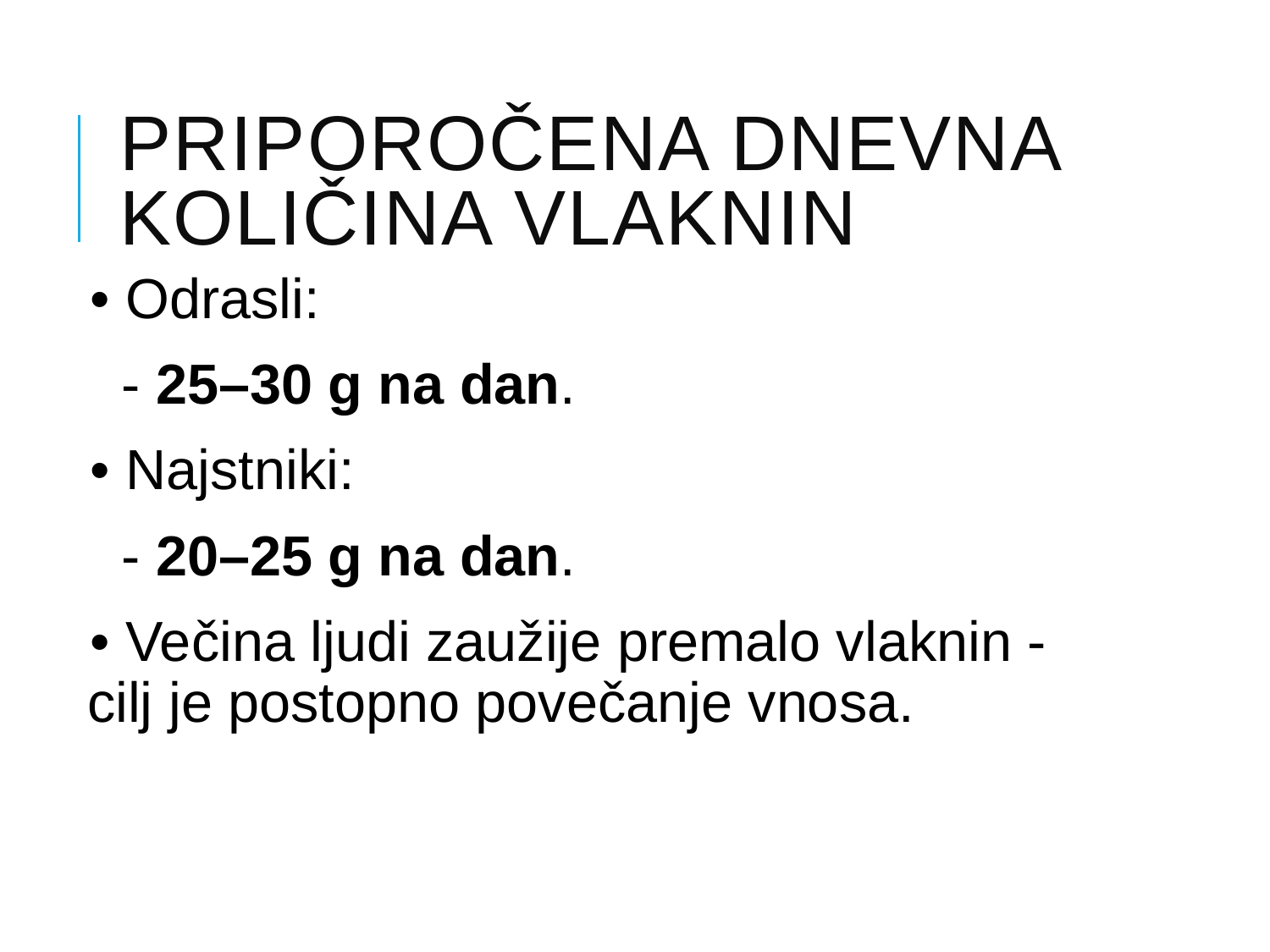

# Priporočena dnevna količina vlaknin
• Odrasli:
  - 25–30 g na dan.
• Najstniki:
  - 20–25 g na dan.
• Večina ljudi zaužije premalo vlaknin - cilj je postopno povečanje vnosa.